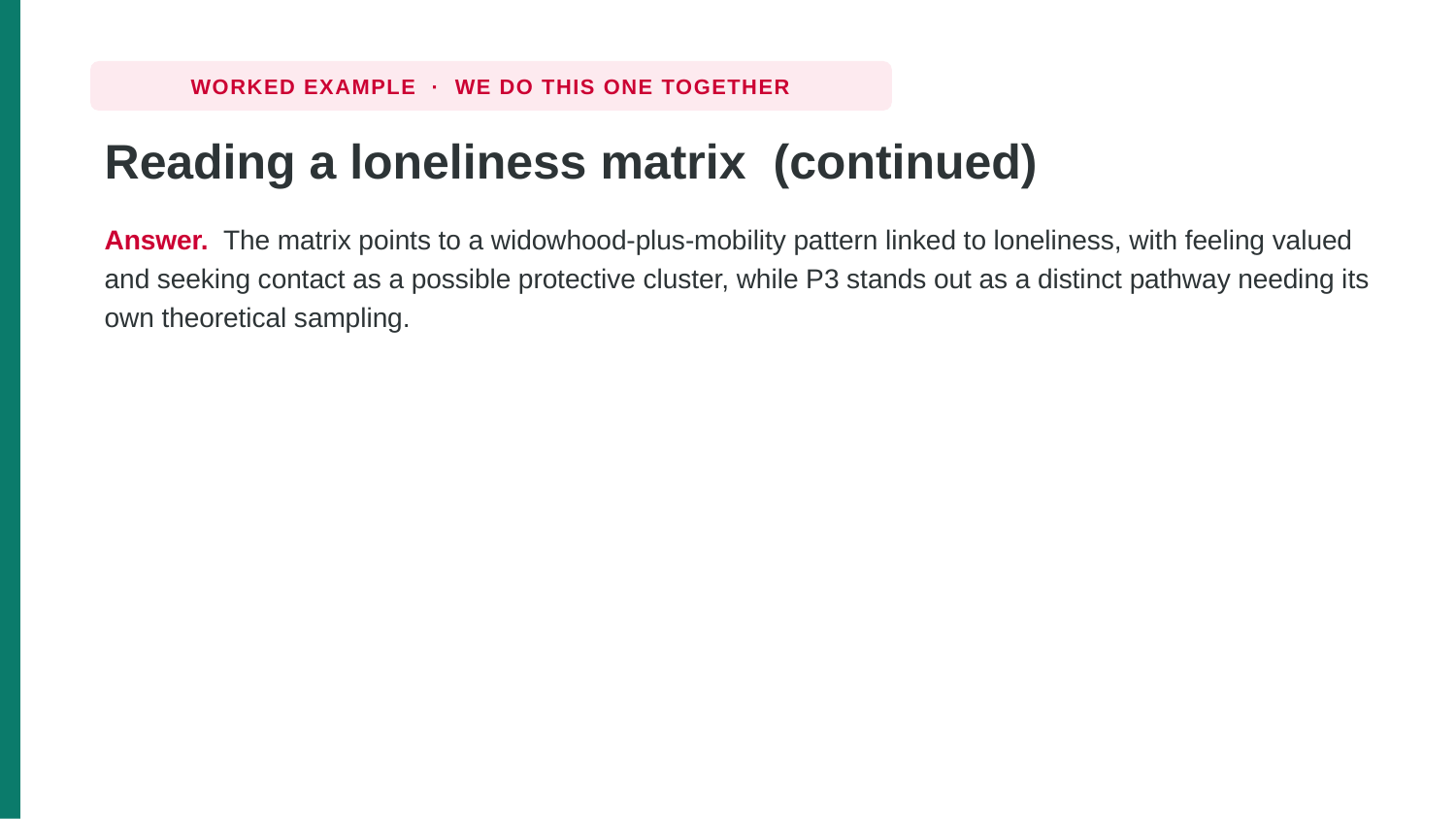

WORKED EXAMPLE  ·  WE DO THIS ONE TOGETHER
Reading a loneliness matrix  (continued)
Answer.  The matrix points to a widowhood-plus-mobility pattern linked to loneliness, with feeling valued and seeking contact as a possible protective cluster, while P3 stands out as a distinct pathway needing its own theoretical sampling.